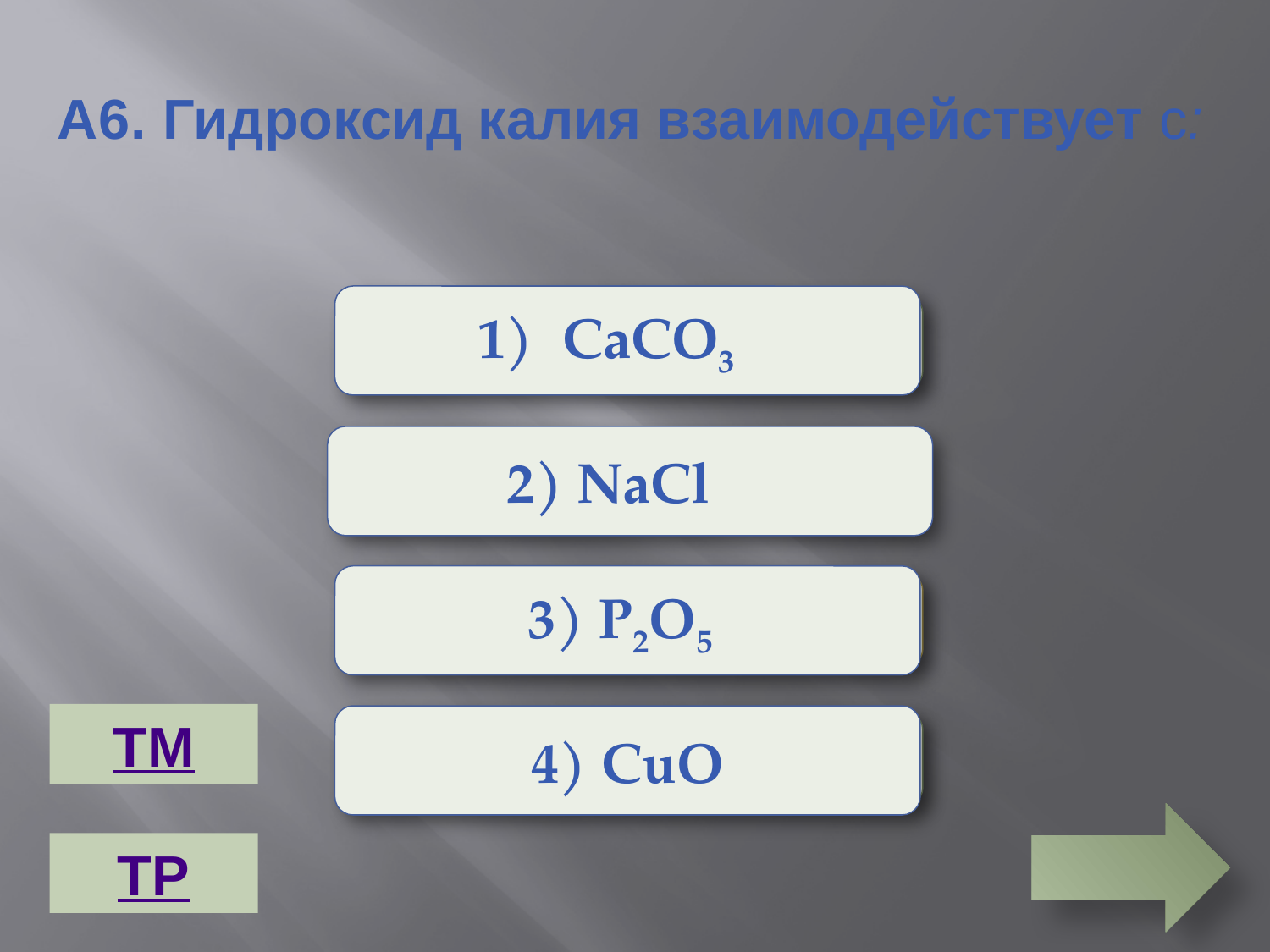

А6. Гидроксид калия взаимодействует c:
1)  CaCO3
Неверно
2) NaCl
Неверно
 3) P2O5
Верно
ТМ
4) CuO
Неверно

ТР